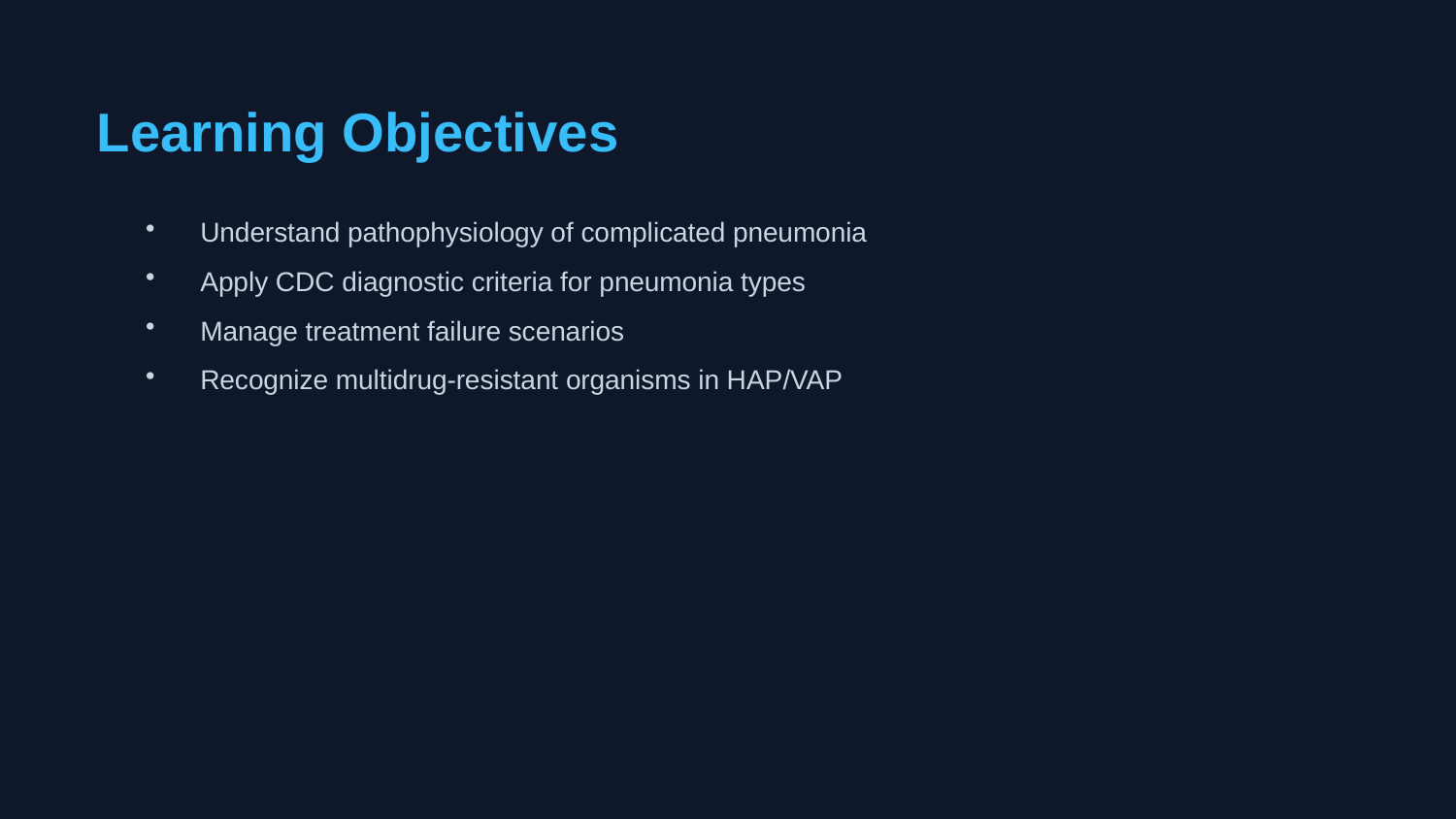

Learning Objectives
Understand pathophysiology of complicated pneumonia
Apply CDC diagnostic criteria for pneumonia types
Manage treatment failure scenarios
Recognize multidrug-resistant organisms in HAP/VAP